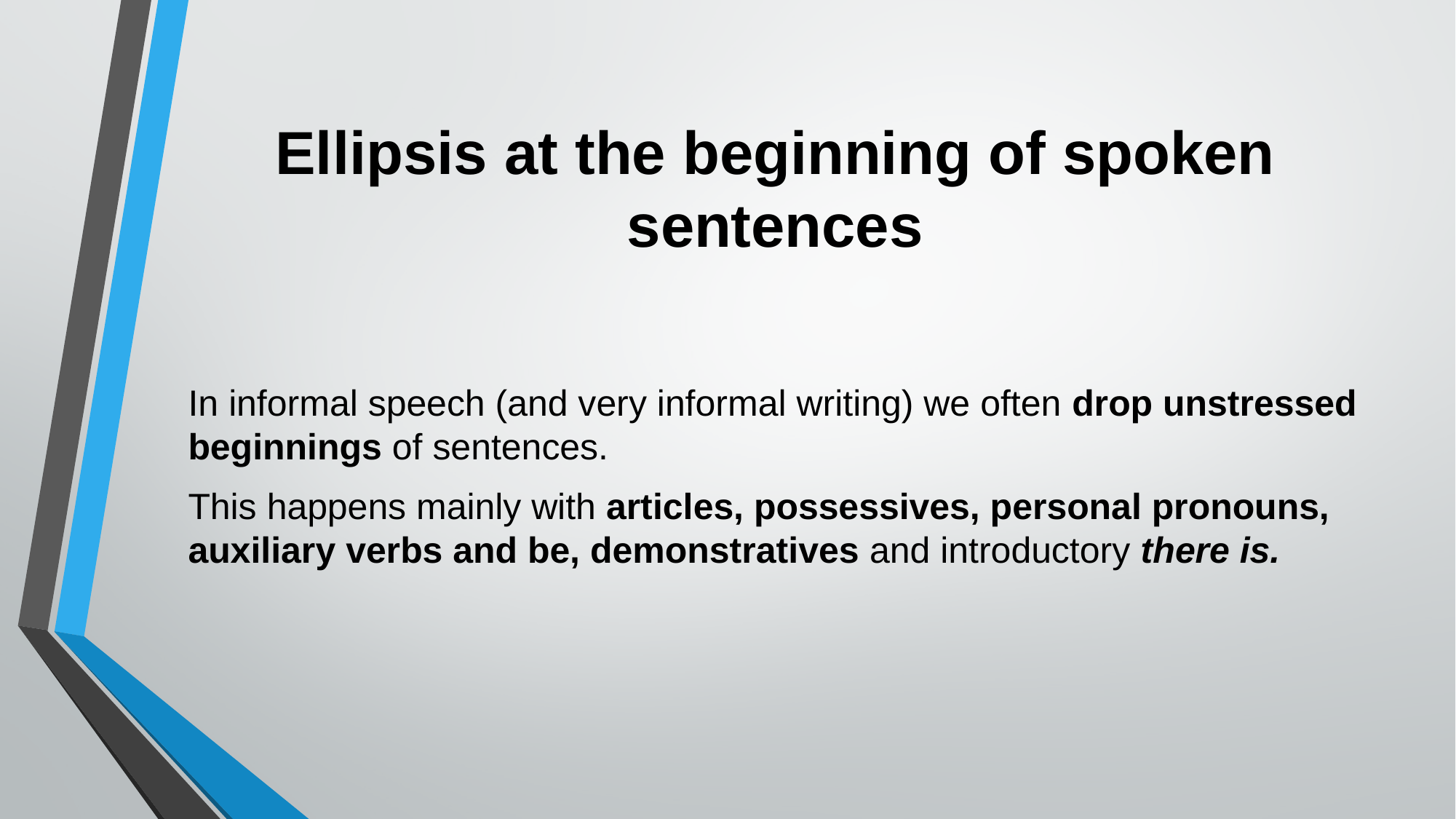

# Ellipsis at the beginning of spoken sentences
In informal speech (and very informal writing) we often drop unstressed beginnings of sentences.
This happens mainly with articles, possessives, personal pronouns, auxiliary verbs and be, demonstratives and introductory there is.